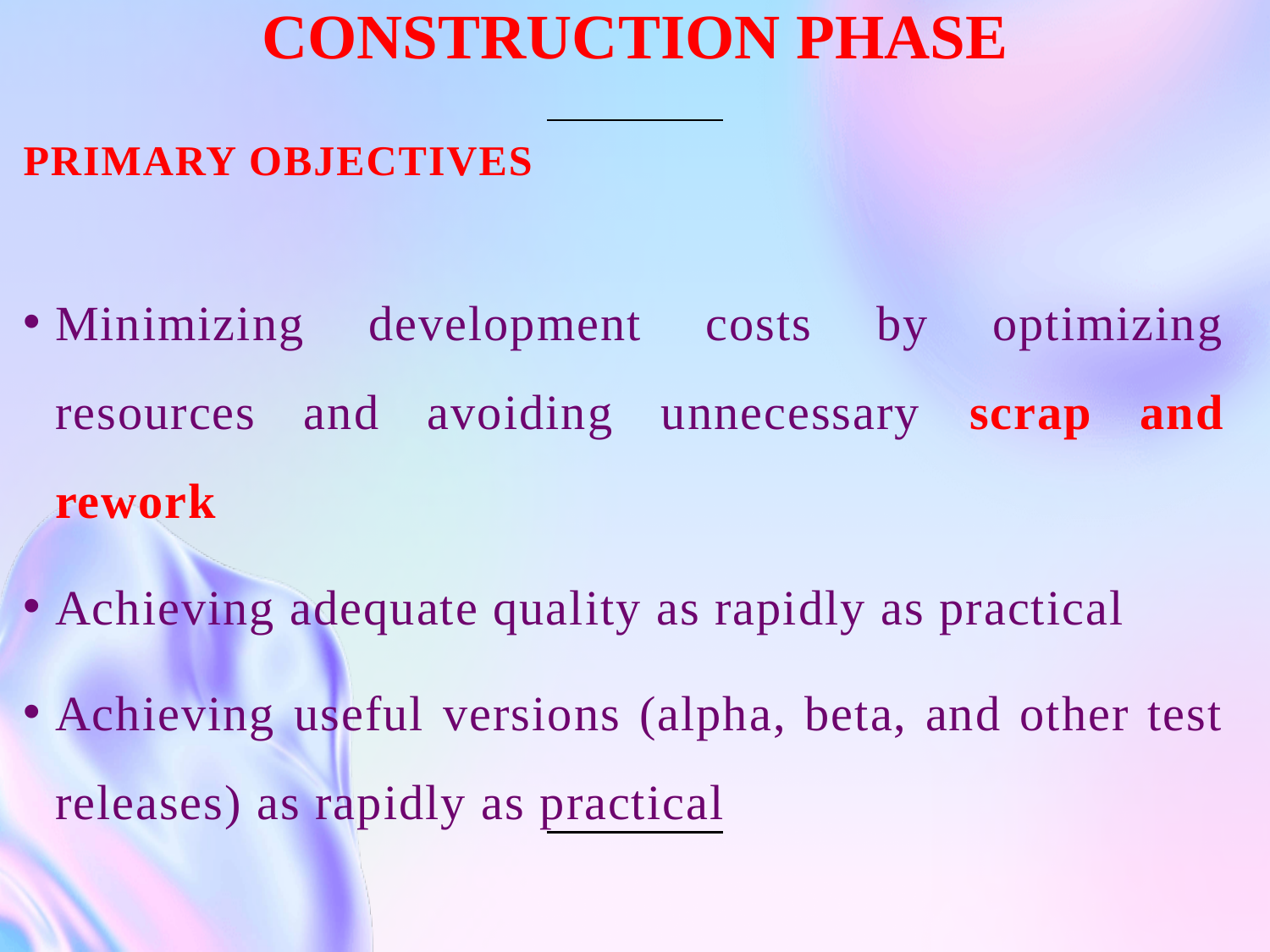

# CONSTRUCTION PHASE
PRIMARY OBJECTIVES

Minimizing development costs by optimizing resources and avoiding unnecessary scrap and rework
Achieving adequate quality as rapidly as practical
Achieving useful versions (alpha, beta, and other test releases) as rapidly as practical